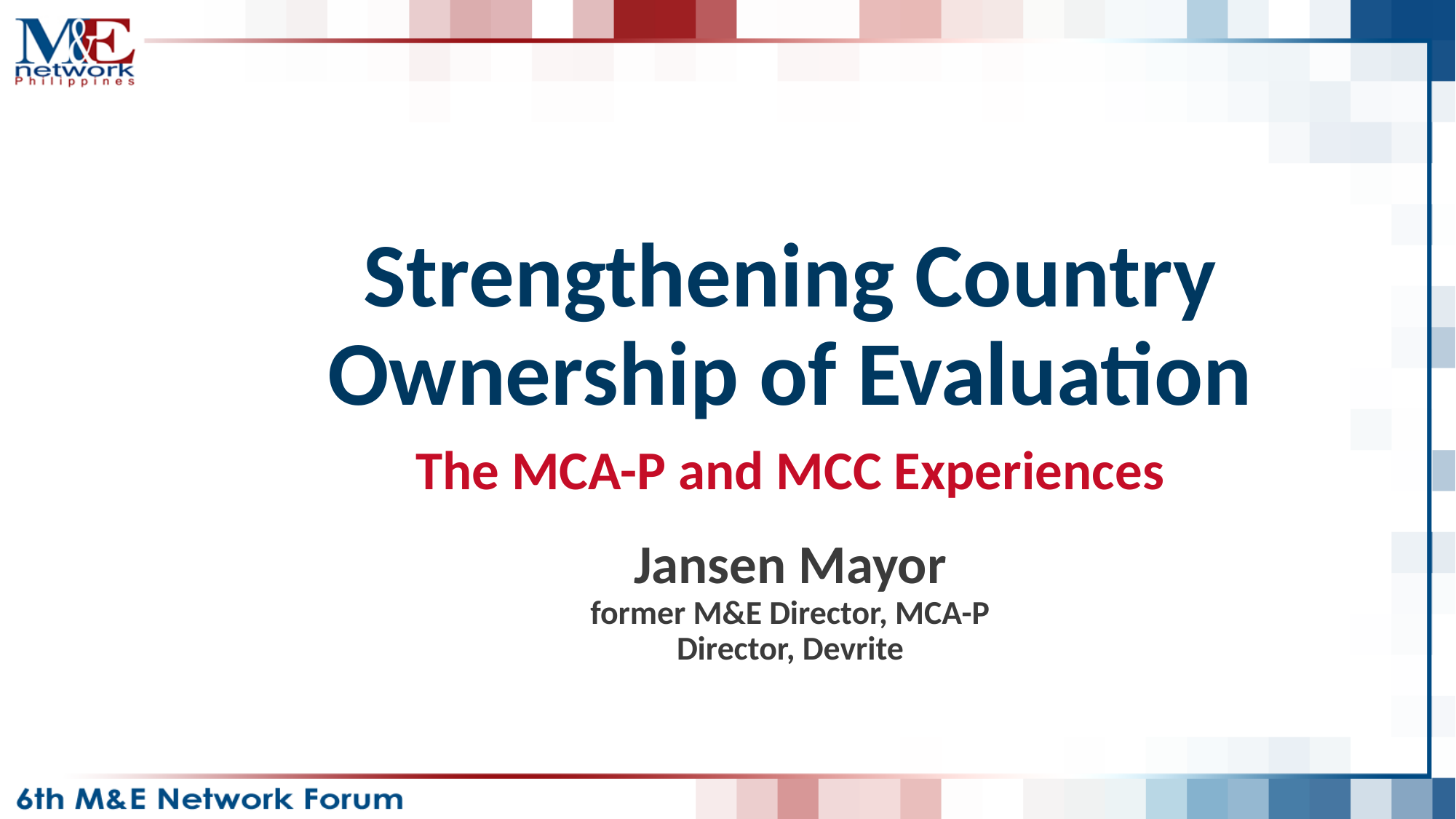

# Strengthening Country Ownership of Evaluation
The MCA-P and MCC Experiences
Jansen Mayor
former M&E Director, MCA-P
Director, Devrite